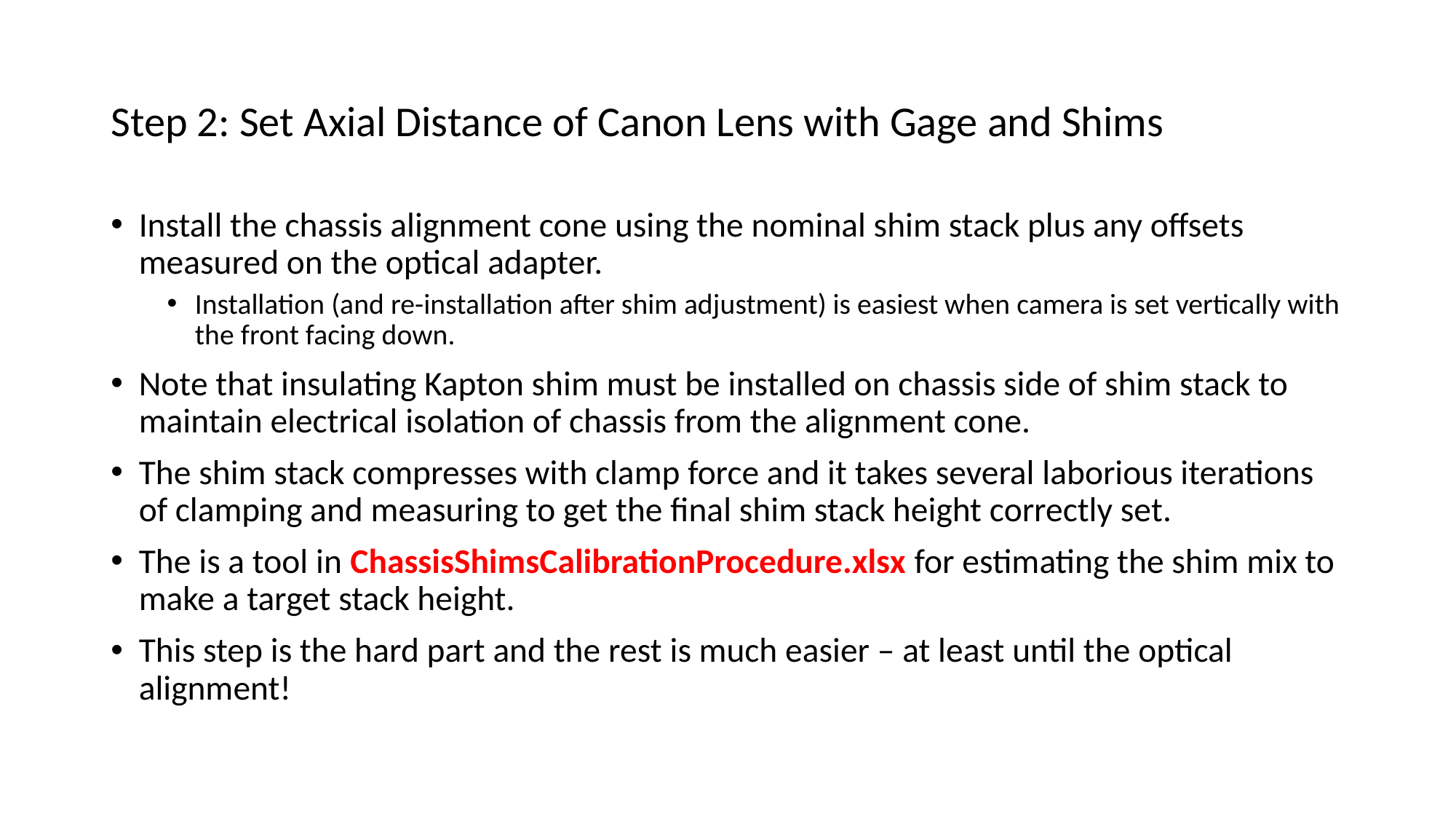

# Step 2: Set Axial Distance of Canon Lens with Gage and Shims
Install the chassis alignment cone using the nominal shim stack plus any offsets measured on the optical adapter.
Installation (and re-installation after shim adjustment) is easiest when camera is set vertically with the front facing down.
Note that insulating Kapton shim must be installed on chassis side of shim stack to maintain electrical isolation of chassis from the alignment cone.
The shim stack compresses with clamp force and it takes several laborious iterations of clamping and measuring to get the final shim stack height correctly set.
The is a tool in ChassisShimsCalibrationProcedure.xlsx for estimating the shim mix to make a target stack height.
This step is the hard part and the rest is much easier – at least until the optical alignment!